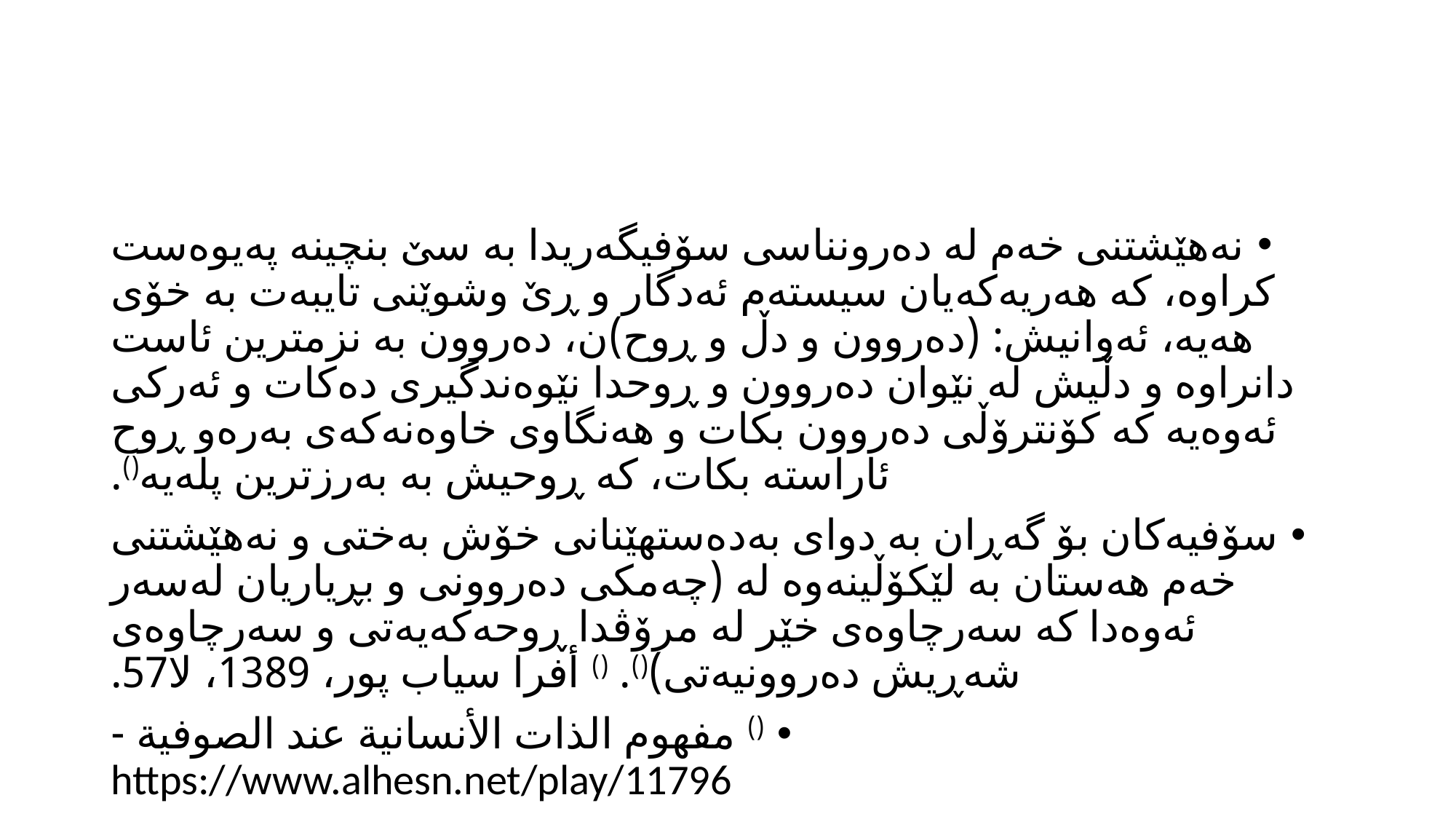

#
نەهێشتنی خەم لە دەرونناسی سۆفیگەریدا بە سێ بنچینە پەیوەست کراوە، کە هەریەکەیان سیستەم ئەدگار و ڕێ وشوێنی تایبەت بە خۆی هەیە، ئەوانیش: (دەروون و دڵ و ڕوح)ن، دەروون بە نزمترین ئاست دانراوە و دڵیش لە نێوان دەروون و ڕوحدا نێوەندگیری دەکات و ئەرکی ئەوەیە کە کۆنترۆڵی دەروون بکات و هەنگاوی خاوەنەکەی بەرەو ڕوح ئاراستە بکات، کە ڕوحیش بە بەرزترین پلەیە().
سۆفیەکان بۆ گەڕان بە دوای بەدەستهێنانی خۆش بەختی و نەهێشتنی خەم هەستان بە لێکۆڵینەوە لە (چەمکی دەروونی و بڕیاریان لەسەر ئەوەدا کە سەرچاوەی خێر لە مرۆڤدا ڕوحەکەیەتی و سەرچاوەی شەڕیش دەروونیەتی)(). () أفرا سیاب پور، 1389، لا57.
() مفهوم الذات الأنسانیة عند الصوفیة - https://www.alhesn.net/play/11796